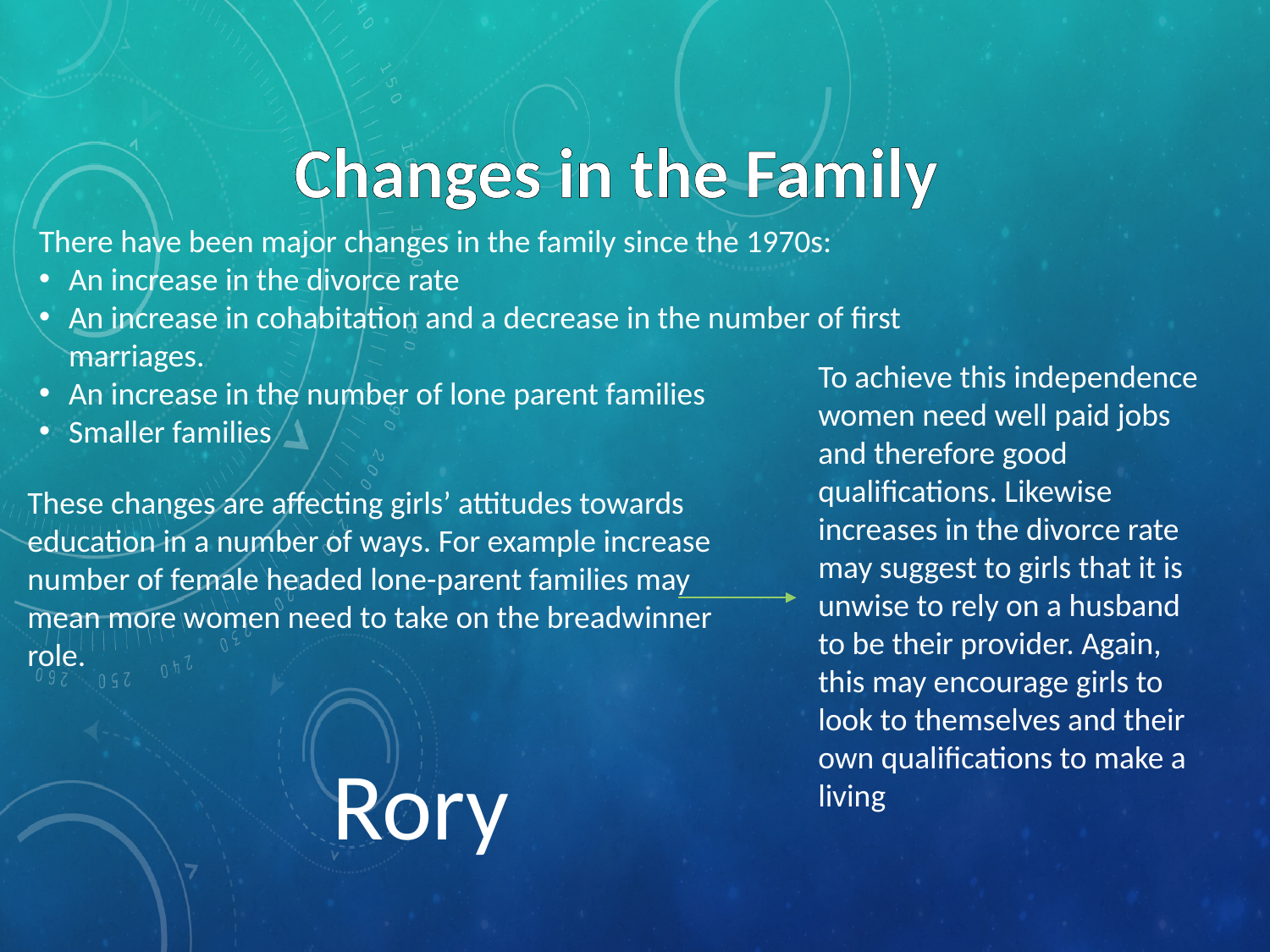

Changes in the Family
There have been major changes in the family since the 1970s:
An increase in the divorce rate
An increase in cohabitation and a decrease in the number of first marriages.
An increase in the number of lone parent families
Smaller families
To achieve this independence women need well paid jobs and therefore good qualifications. Likewise increases in the divorce rate may suggest to girls that it is unwise to rely on a husband to be their provider. Again, this may encourage girls to look to themselves and their own qualifications to make a living
These changes are affecting girls’ attitudes towards education in a number of ways. For example increase number of female headed lone-parent families may mean more women need to take on the breadwinner role.
Rory